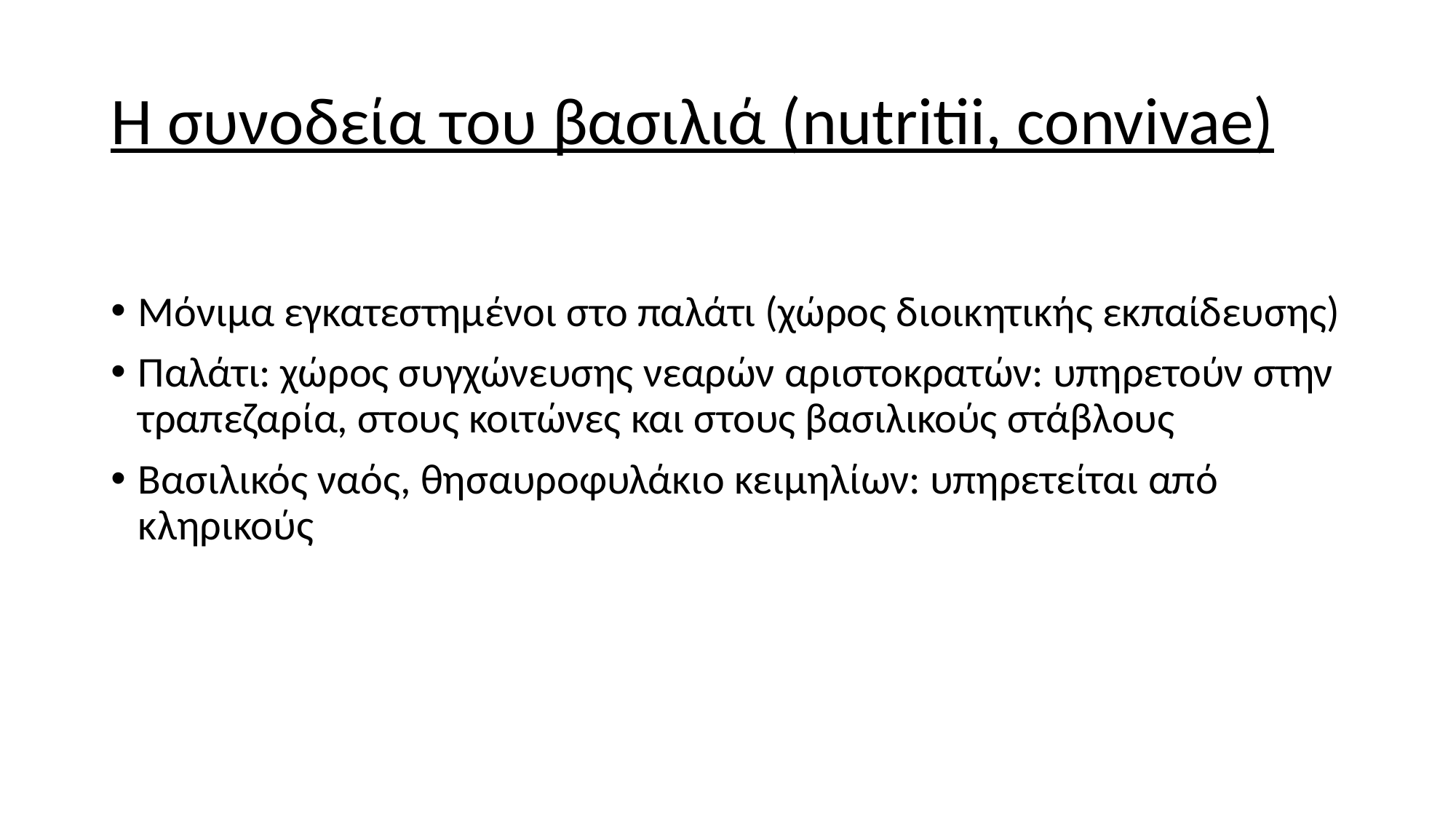

# Η συνοδεία του βασιλιά (nutritii, convivae)

Μόνιμα εγκατεστημένοι στο παλάτι (χώρος διοικητικής εκπαίδευσης)
Παλάτι: χώρος συγχώνευσης νεαρών αριστοκρατών: υπηρετούν στην τραπεζαρία, στους κοιτώνες και στους βασιλικούς στάβλους
Βασιλικός ναός, θησαυροφυλάκιο κειμηλίων: υπηρετείται από κληρικούς